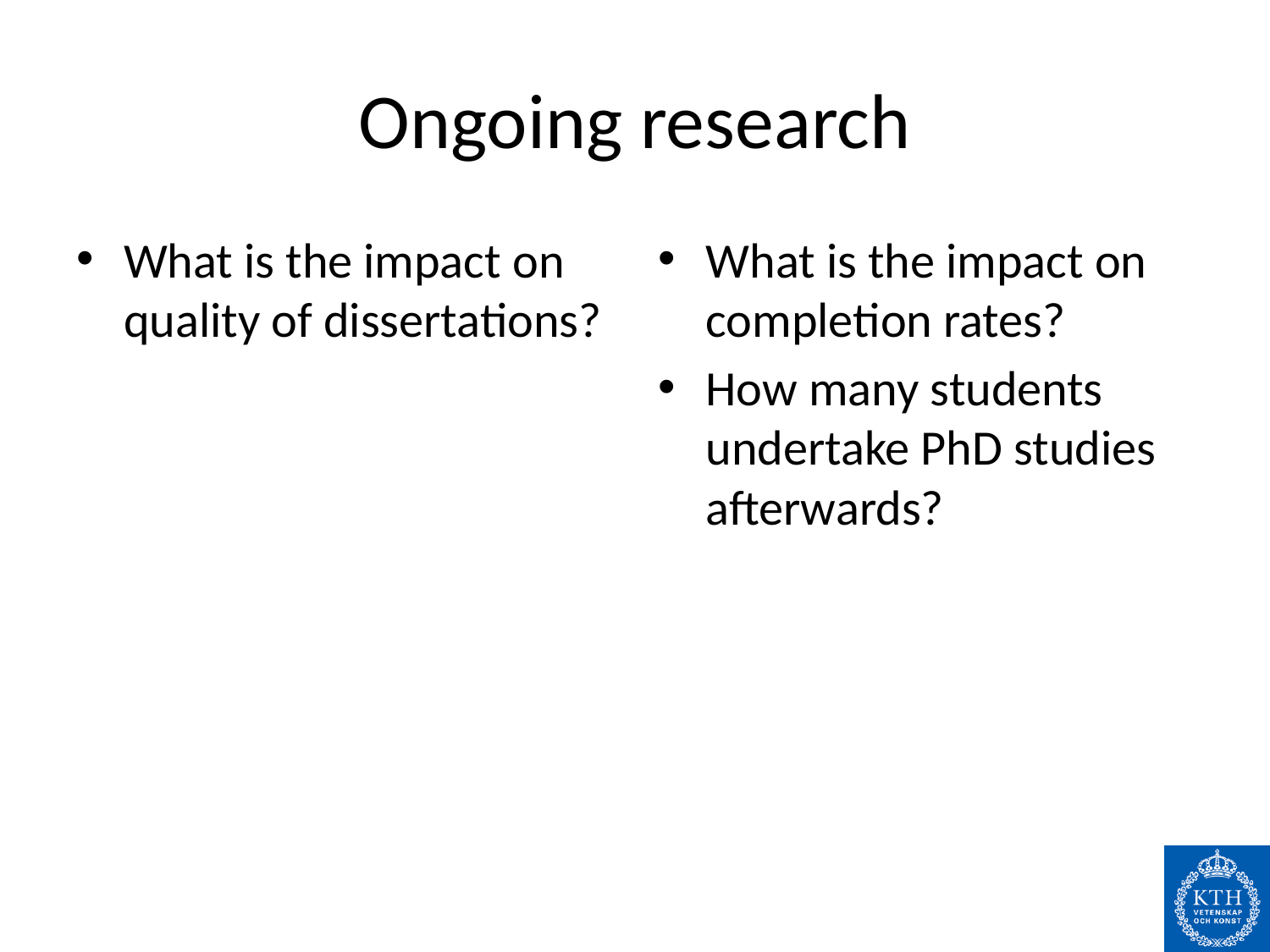

# Ongoing research
What is the impact on quality of dissertations?
What is the impact on completion rates?
How many students undertake PhD studies afterwards?